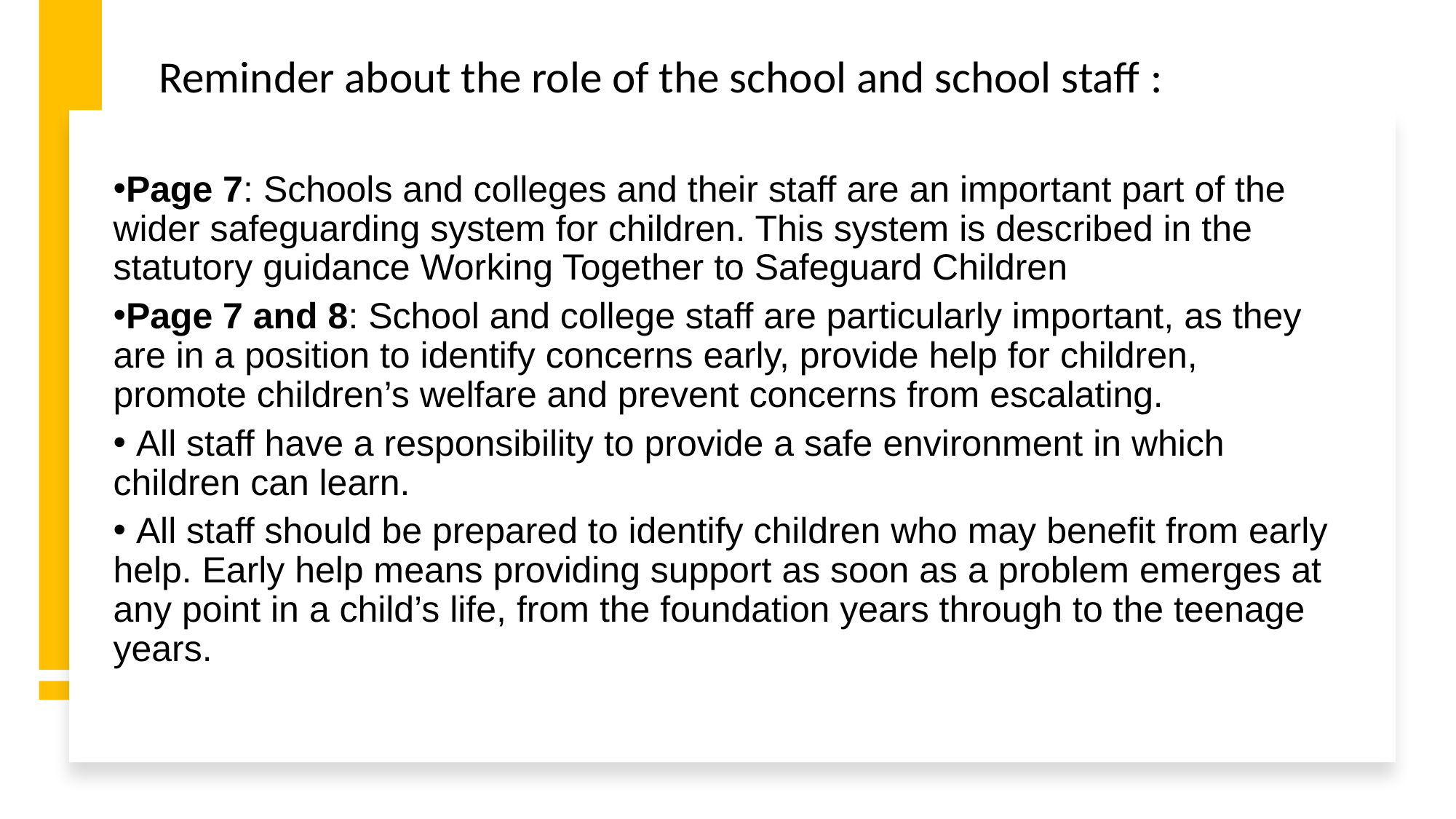

Reminder about the role of the school and school staff :

Page 7: Schools and colleges and their staff are an important part of the wider safeguarding system for children. This system is described in the statutory guidance Working Together to Safeguard Children
Page 7 and 8: School and college staff are particularly important, as they are in a position to identify concerns early, provide help for children, promote children’s welfare and prevent concerns from escalating.
 All staff have a responsibility to provide a safe environment in which children can learn.
 All staff should be prepared to identify children who may benefit from early help. Early help means providing support as soon as a problem emerges at any point in a child’s life, from the foundation years through to the teenage years.